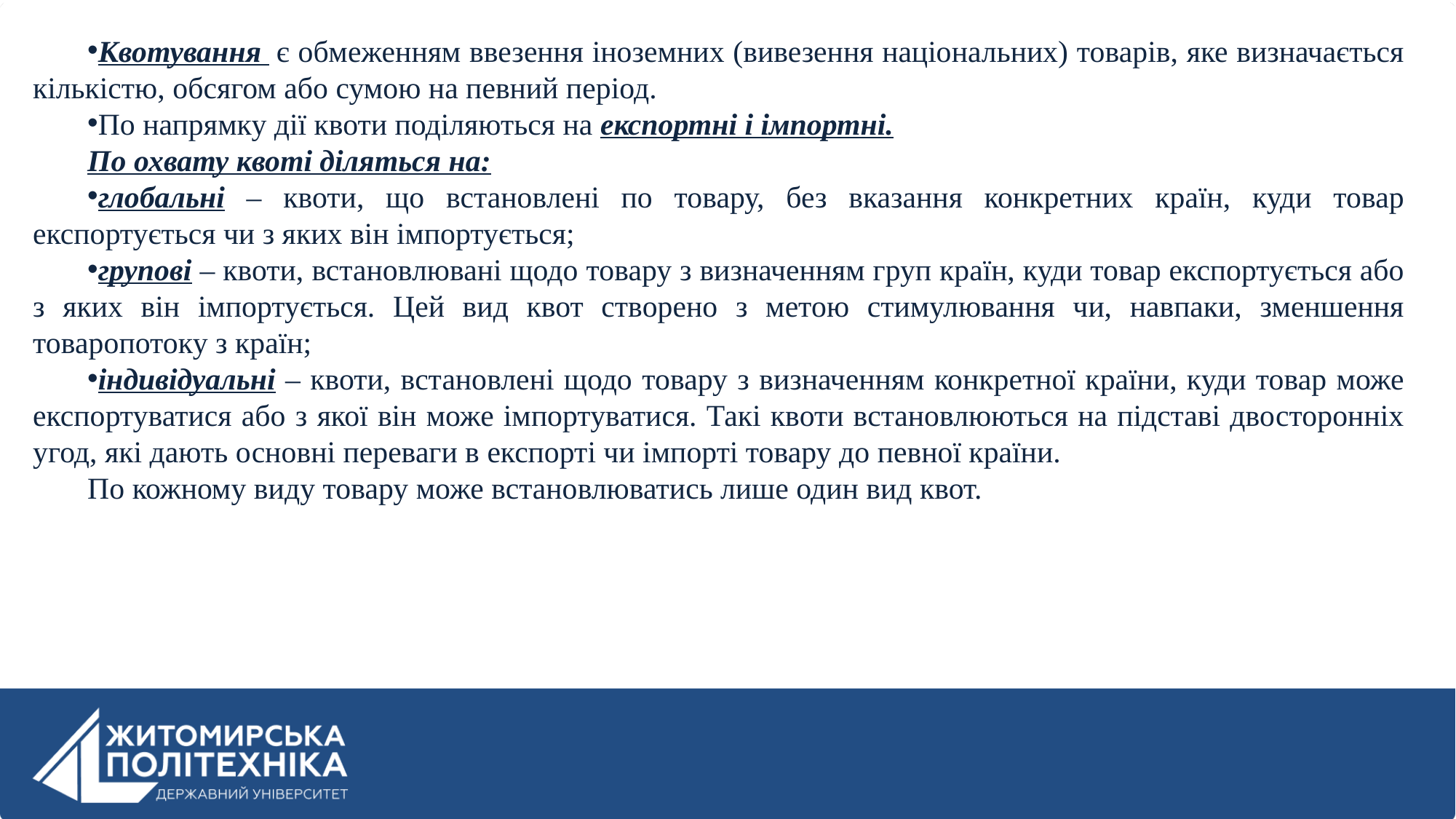

Квотування  є обмеженням ввезення іноземних (вивезення національних) товарів, яке визначається кількістю, обсягом або сумою на певний період.
По напрямку дії квоти поділяються на експортні і імпортні.
По охвату квоті діляться на:
глобальні – квоти, що встановлені по товару, без вказання конкретних країн, куди товар експортується чи з яких він імпортується;
групові – квоти, встановлювані щодо товару з визначенням груп країн, куди товар експортується або з яких він імпортується. Цей вид квот створено з метою стимулювання чи, навпаки, зменшення товаропотоку з країн;
індивідуальні – квоти, встановлені щодо товару з визначенням конкретної країни, куди товар може експортуватися або з якої він може імпортуватися. Такі квоти встановлюються на підставі двосторонніх угод, які дають основні переваги в експорті чи імпорті товару до певної країни.
По кожному виду товару може встановлюватись лише один вид квот.